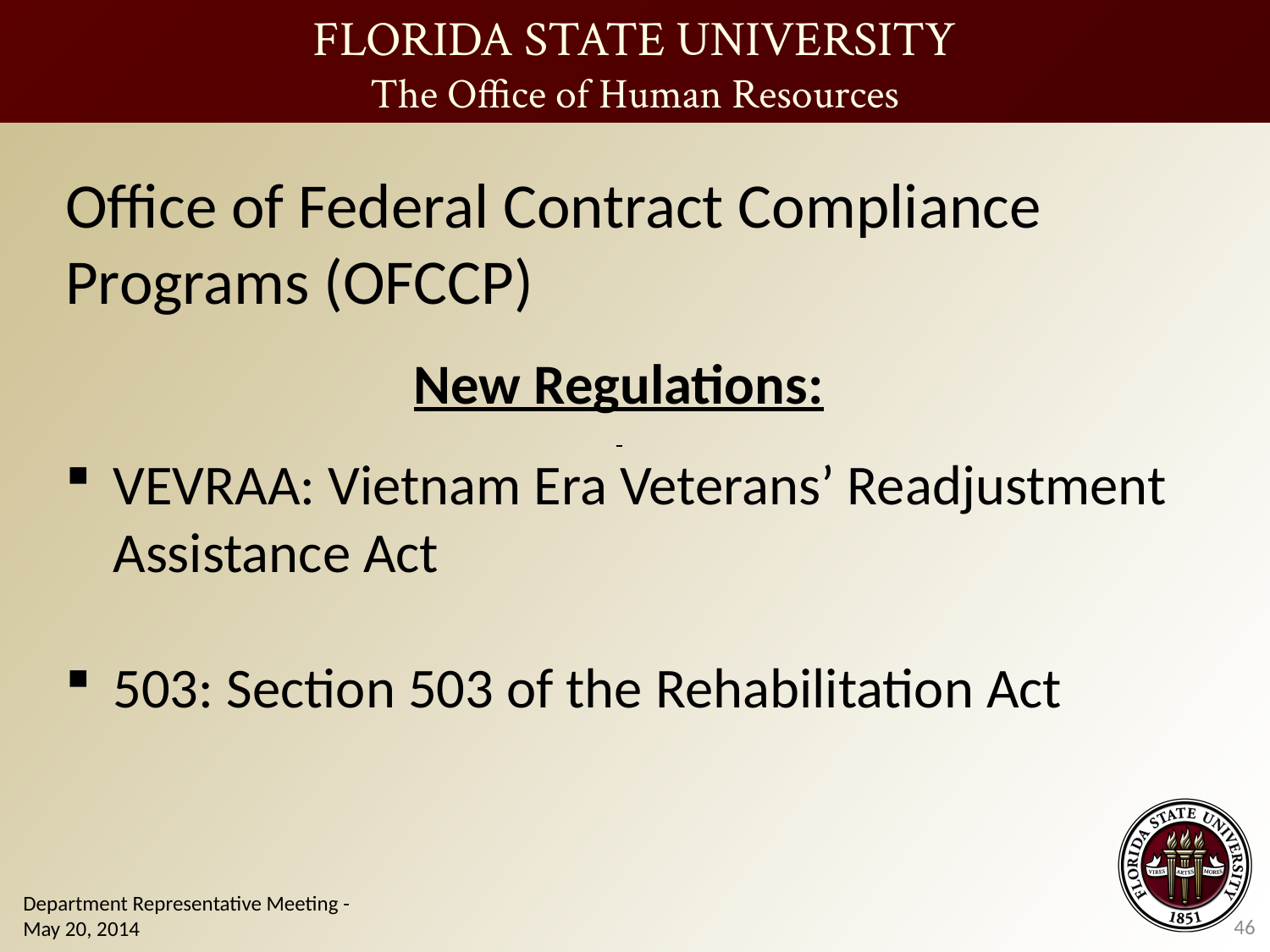

Office of Federal Contract Compliance Programs (OFCCP)
New Regulations:

VEVRAA: Vietnam Era Veterans’ Readjustment Assistance Act

503: Section 503 of the Rehabilitation Act
Department Representative Meeting - May 20, 2014
46